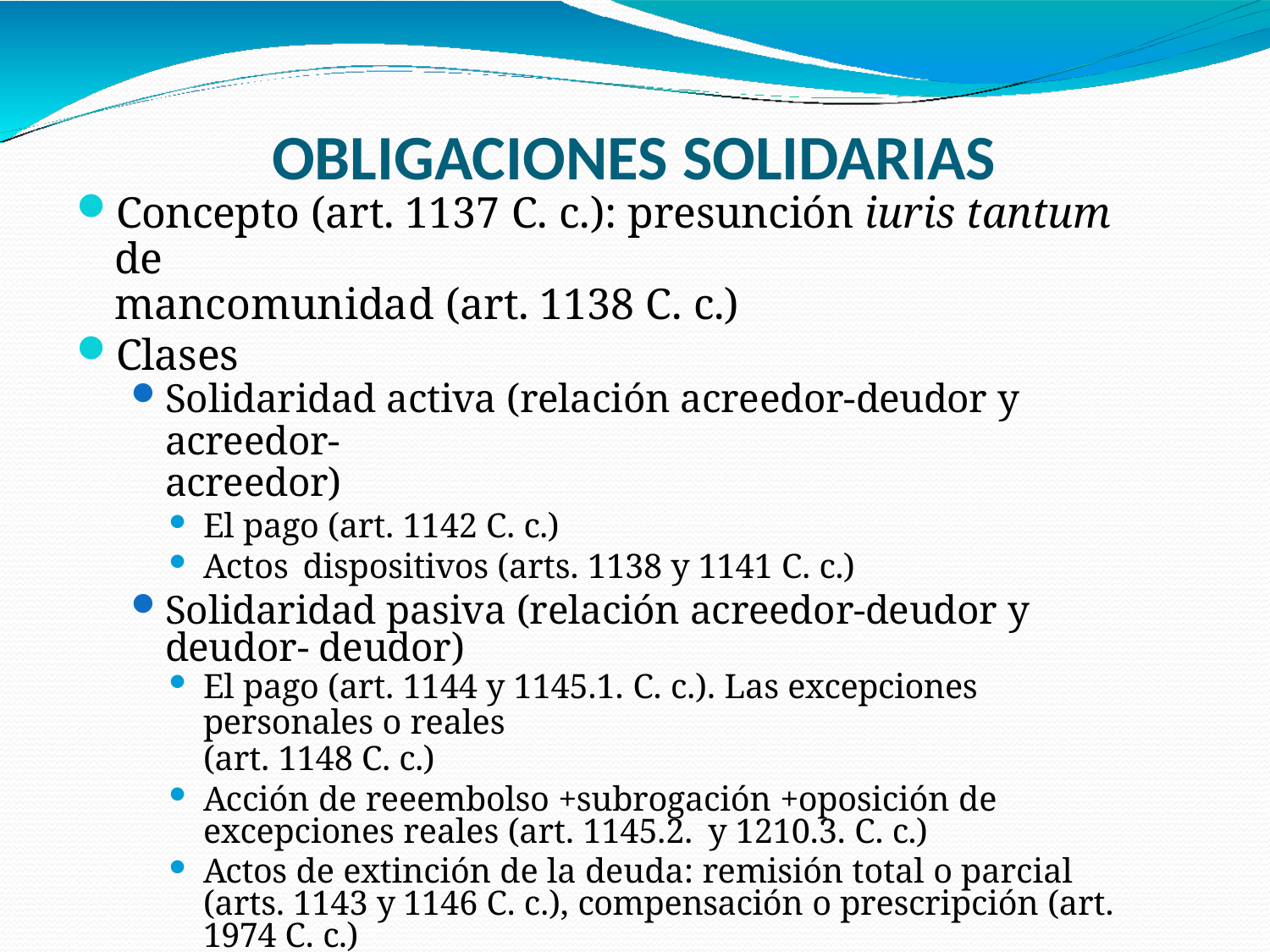

# OBLIGACIONES SOLIDARIAS
Concepto (art. 1137 C. c.): presunción iuris tantum de
mancomunidad (art. 1138 C. c.)
Clases
Solidaridad activa (relación acreedor-deudor y acreedor-
acreedor)
El pago (art. 1142 C. c.)
Actos dispositivos (arts. 1138 y 1141 C. c.)
Solidaridad pasiva (relación acreedor-deudor y deudor- deudor)
El pago (art. 1144 y 1145.1. C. c.). Las excepciones personales o reales
(art. 1148 C. c.)
Acción de reeembolso +subrogación +oposición de excepciones reales (art. 1145.2. y 1210.3. C. c.)
Actos de extinción de la deuda: remisión total o parcial (arts. 1143 y 1146 C. c.), compensación o prescripción (art. 1974 C. c.)
Morosidad (arts. 1100 y 1141 C. c.)